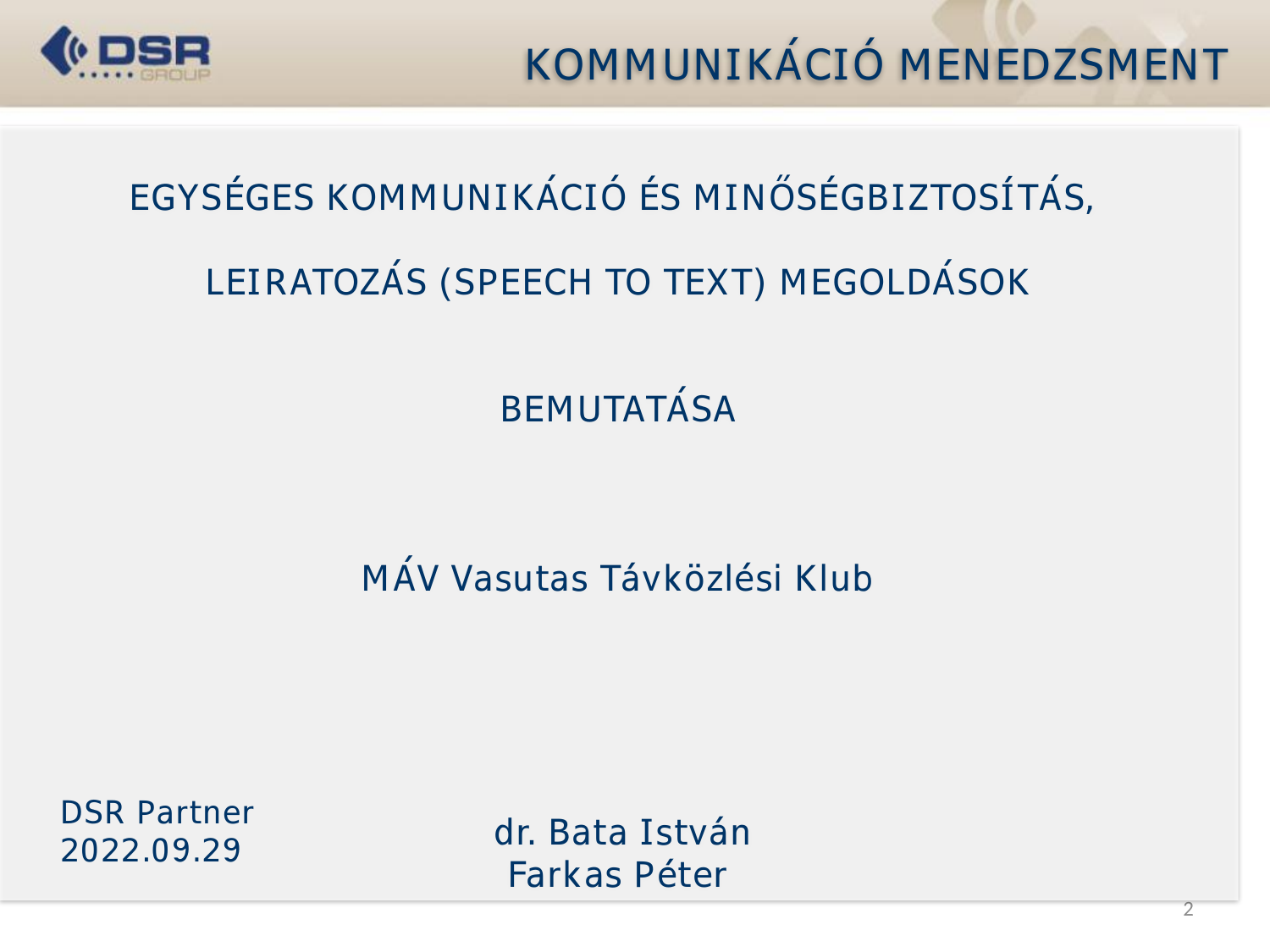

KOMMUNIKÁCIÓ MENEDZSMENT

EGYSÉGES KOMMUNIKÁCIÓ ÉS MINŐSÉGBIZTOSÍTÁS,

LEIRATOZÁS (SPEECH TO TEXT) MEGOLDÁSOK

BEMUTATÁSA

MÁV Vasutas Távközlési Klub

 dr. Bata István
Farkas Péter
DSR Partner
2022.09.29

2